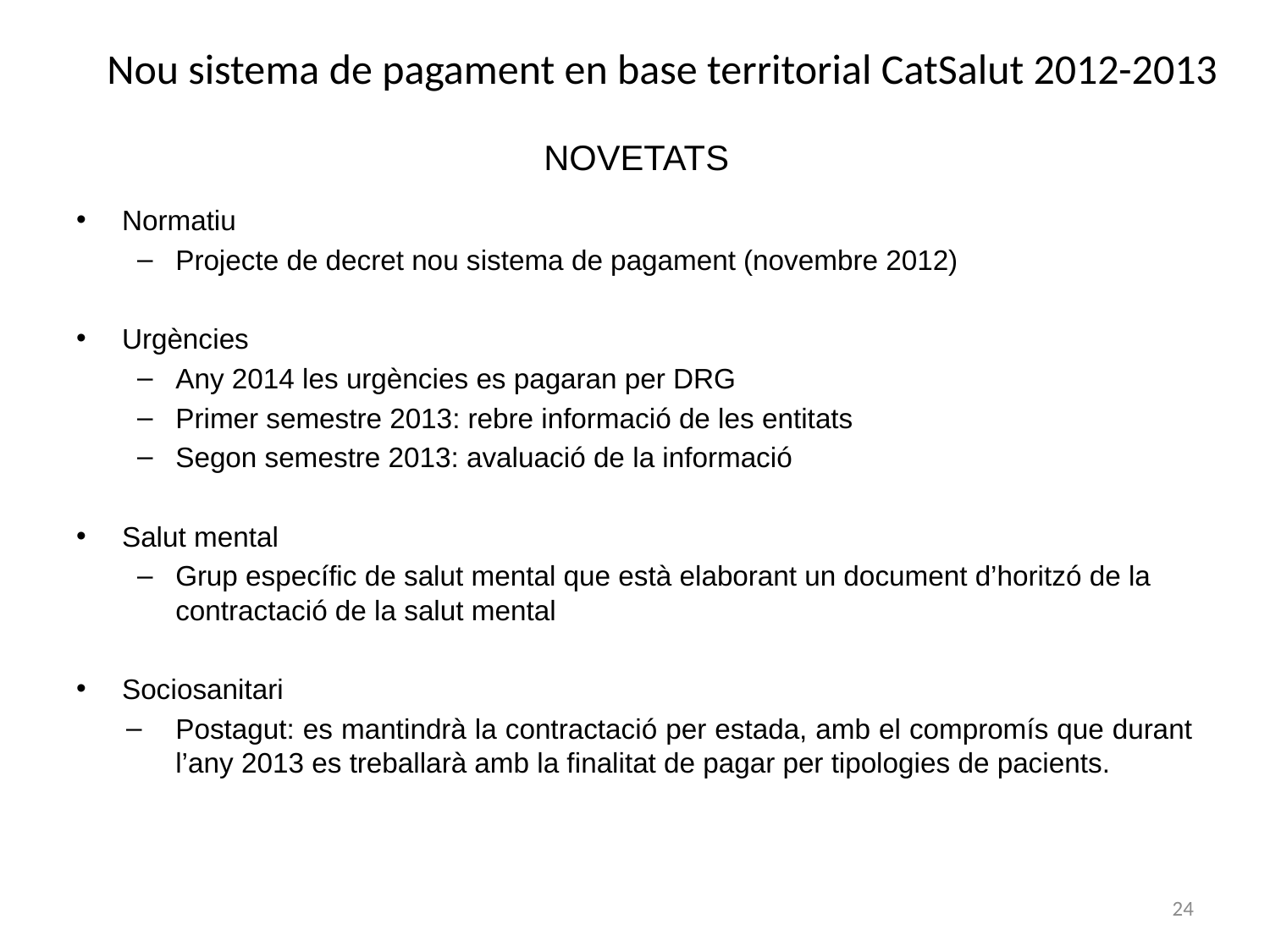

Nou sistema de pagament en base territorial CatSalut 2012-2013
# NOVETATS
Normatiu
Projecte de decret nou sistema de pagament (novembre 2012)

Urgències
Any 2014 les urgències es pagaran per DRG
Primer semestre 2013: rebre informació de les entitats
Segon semestre 2013: avaluació de la informació

Salut mental
Grup específic de salut mental que està elaborant un document d’horitzó de la contractació de la salut mental

Sociosanitari
Postagut: es mantindrà la contractació per estada, amb el compromís que durant l’any 2013 es treballarà amb la finalitat de pagar per tipologies de pacients.

24